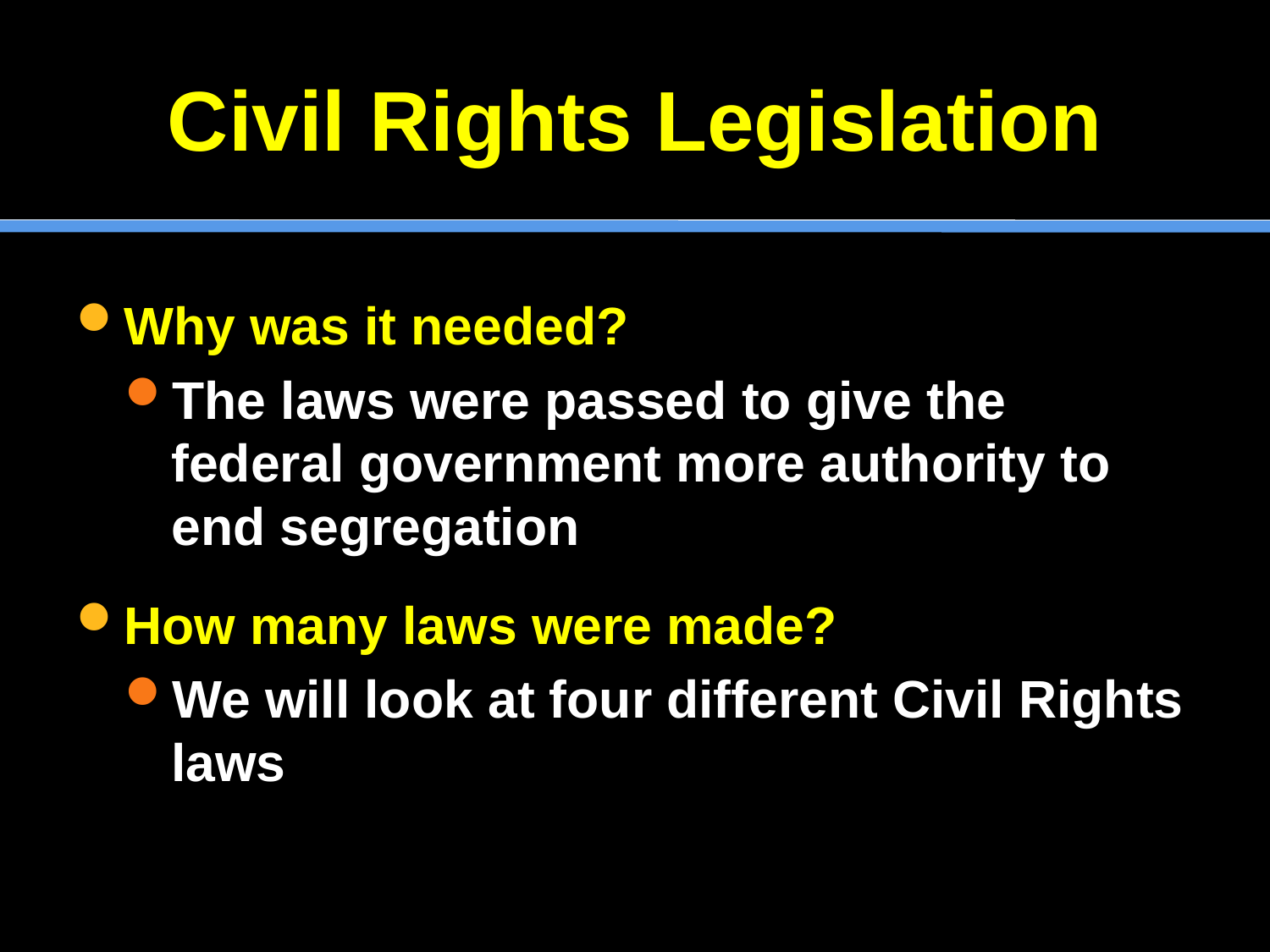

# Civil Rights Legislation
Why was it needed?
The laws were passed to give the federal government more authority to end segregation
How many laws were made?
We will look at four different Civil Rights laws